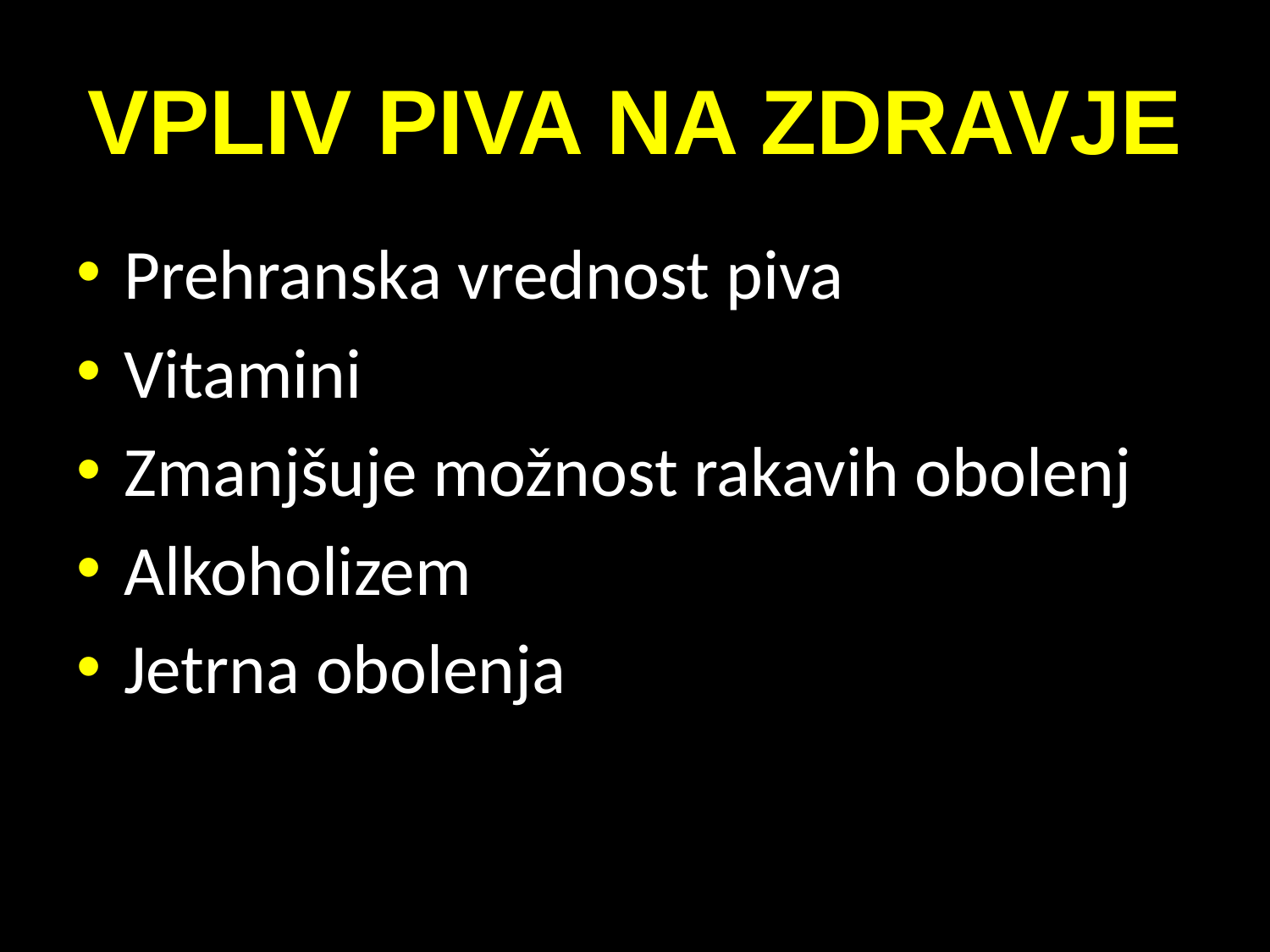

# VPLIV PIVA NA ZDRAVJE
Prehranska vrednost piva
Vitamini
Zmanjšuje možnost rakavih obolenj
Alkoholizem
Jetrna obolenja